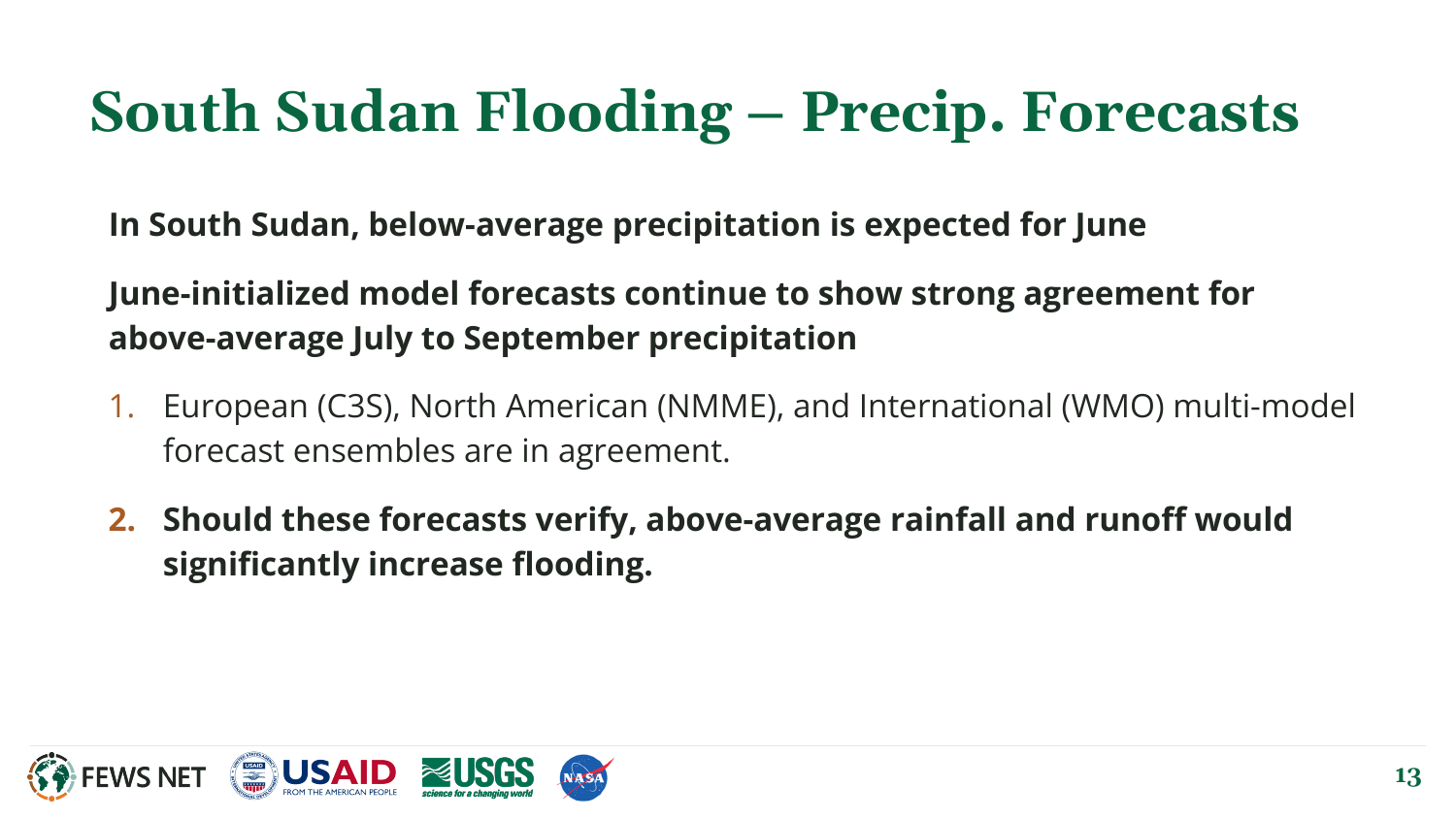

# South Sudan Flooding – Precip. Forecasts
In South Sudan, below-average precipitation is expected for June
June-initialized model forecasts continue to show strong agreement for above-average July to September precipitation
European (C3S), North American (NMME), and International (WMO) multi-model forecast ensembles are in agreement.
Should these forecasts verify, above-average rainfall and runoff would significantly increase flooding.

13